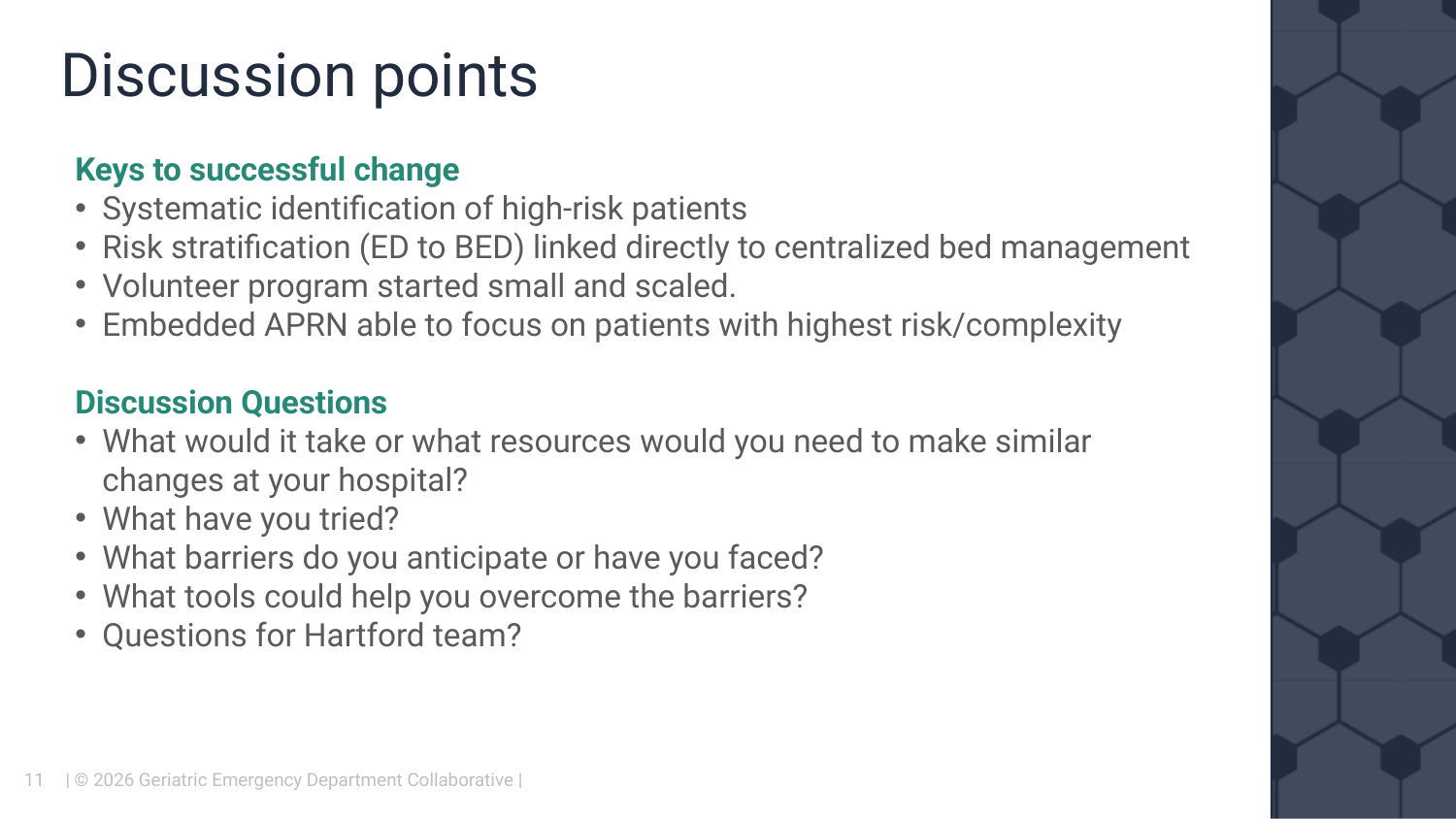

# Discussion points
Keys to successful change
Systematic identification of high-risk patients
Risk stratification (ED to BED) linked directly to centralized bed management
Volunteer program started small and scaled.
Embedded APRN able to focus on patients with highest risk/complexity

Discussion Questions
What would it take or what resources would you need to make similar changes at your hospital?
What have you tried?
What barriers do you anticipate or have you faced?
What tools could help you overcome the barriers?
Questions for Hartford team?